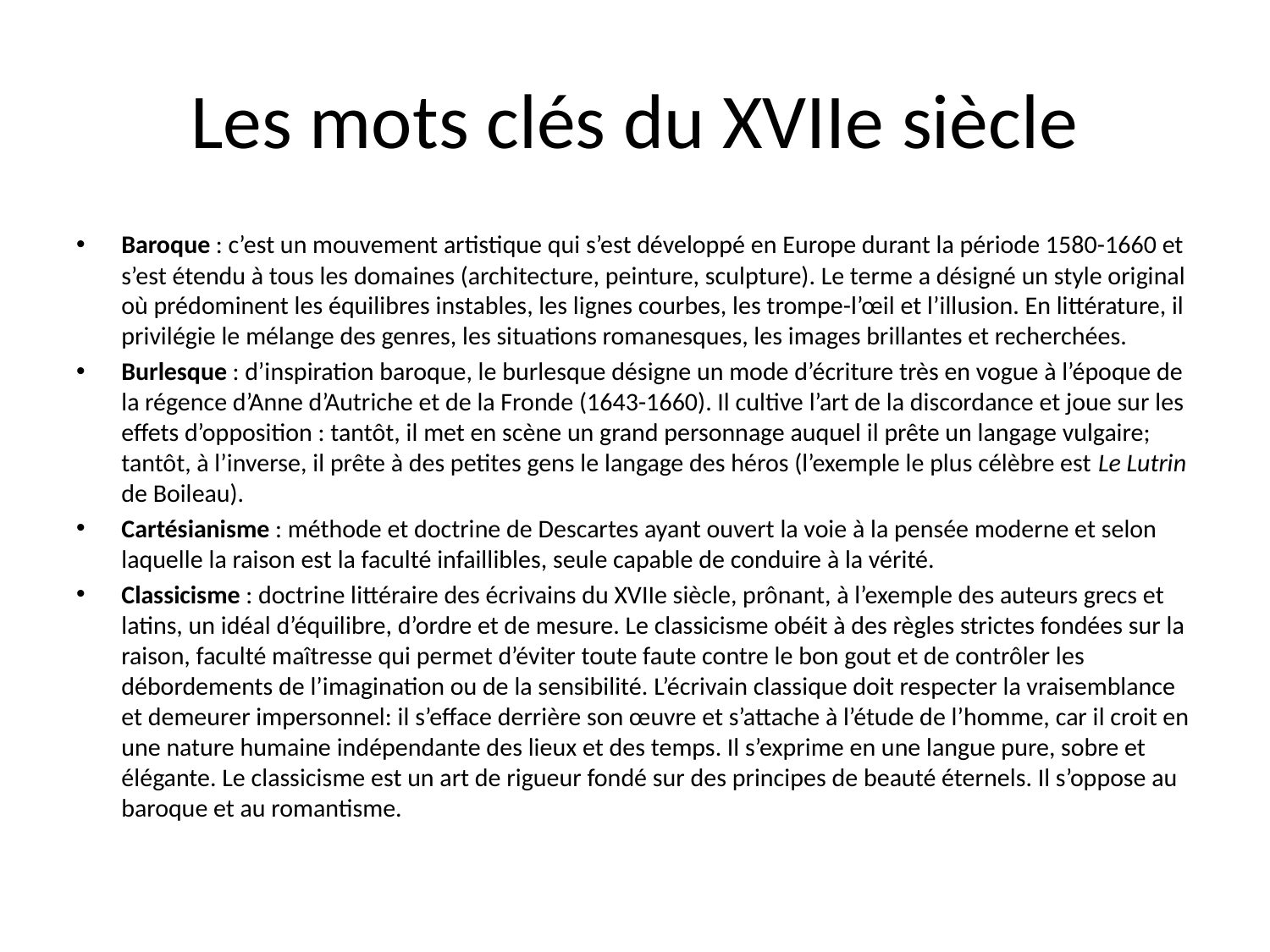

# Les mots clés du XVIIe siècle
Baroque : c’est un mouvement artistique qui s’est développé en Europe durant la période 1580-1660 et s’est étendu à tous les domaines (architecture, peinture, sculpture). Le terme a désigné un style original où prédominent les équilibres instables, les lignes courbes, les trompe-l’œil et l’illusion. En littérature, il privilégie le mélange des genres, les situations romanesques, les images brillantes et recherchées.
Burlesque : d’inspiration baroque, le burlesque désigne un mode d’écriture très en vogue à l’époque de la régence d’Anne d’Autriche et de la Fronde (1643-1660). Il cultive l’art de la discordance et joue sur les effets d’opposition : tantôt, il met en scène un grand personnage auquel il prête un langage vulgaire; tantôt, à l’inverse, il prête à des petites gens le langage des héros (l’exemple le plus célèbre est Le Lutrin de Boileau).
Cartésianisme : méthode et doctrine de Descartes ayant ouvert la voie à la pensée moderne et selon laquelle la raison est la faculté infaillibles, seule capable de conduire à la vérité.
Classicisme : doctrine littéraire des écrivains du XVIIe siècle, prônant, à l’exemple des auteurs grecs et latins, un idéal d’équilibre, d’ordre et de mesure. Le classicisme obéit à des règles strictes fondées sur la raison, faculté maîtresse qui permet d’éviter toute faute contre le bon gout et de contrôler les débordements de l’imagination ou de la sensibilité. L’écrivain classique doit respecter la vraisemblance et demeurer impersonnel: il s’efface derrière son œuvre et s’attache à l’étude de l’homme, car il croit en une nature humaine indépendante des lieux et des temps. Il s’exprime en une langue pure, sobre et élégante. Le classicisme est un art de rigueur fondé sur des principes de beauté éternels. Il s’oppose au baroque et au romantisme.